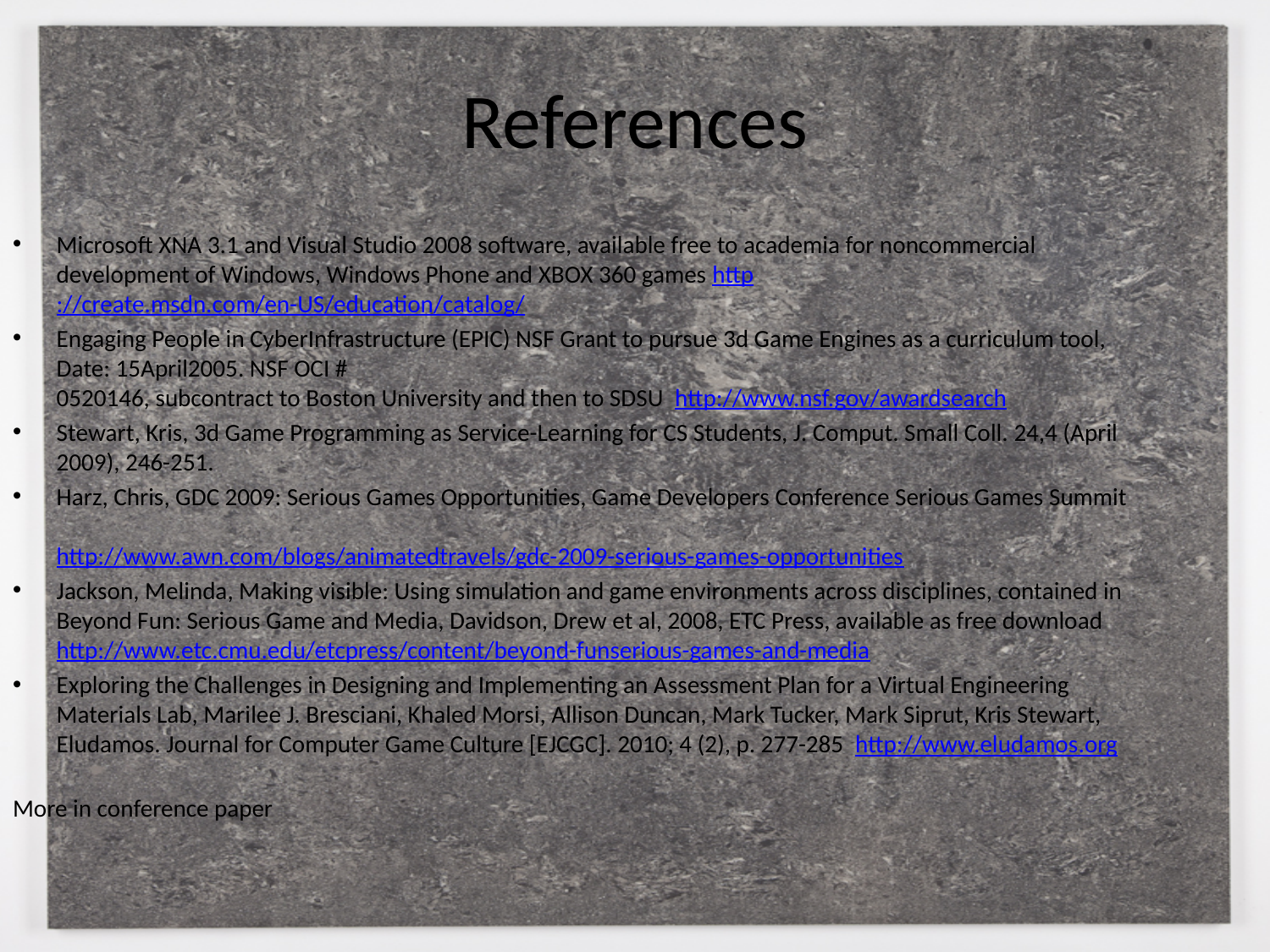

# References
Microsoft XNA 3.1 and Visual Studio 2008 software, available free to academia for noncommercial development of Windows, Windows Phone and XBOX 360 games http://create.msdn.com/en-US/education/catalog/
Engaging People in CyberInfrastructure (EPIC) NSF Grant to pursue 3d Game Engines as a curriculum tool, Date: 15April2005. NSF OCI #
0520146, subcontract to Boston University and then to SDSU  http://www.nsf.gov/awardsearch
Stewart, Kris, 3d Game Programming as Service-Learning for CS Students, J. Comput. Small Coll. 24,4 (April 2009), 246-251.
Harz, Chris, GDC 2009: Serious Games Opportunities, Game Developers Conference Serious Games Summit
http://www.awn.com/blogs/animatedtravels/gdc-2009-serious-games-opportunities
Jackson, Melinda, Making visible: Using simulation and game environments across disciplines, contained in Beyond Fun: Serious Game and Media, Davidson, Drew et al, 2008, ETC Press, available as free download http://www.etc.cmu.edu/etcpress/content/beyond-funserious-games-and-media
Exploring the Challenges in Designing and Implementing an Assessment Plan for a Virtual Engineering Materials Lab, Marilee J. Bresciani, Khaled Morsi, Allison Duncan, Mark Tucker, Mark Siprut, Kris Stewart, Eludamos. Journal for Computer Game Culture [EJCGC]. 2010; 4 (2), p. 277-285  http://www.eludamos.org
More in conference paper